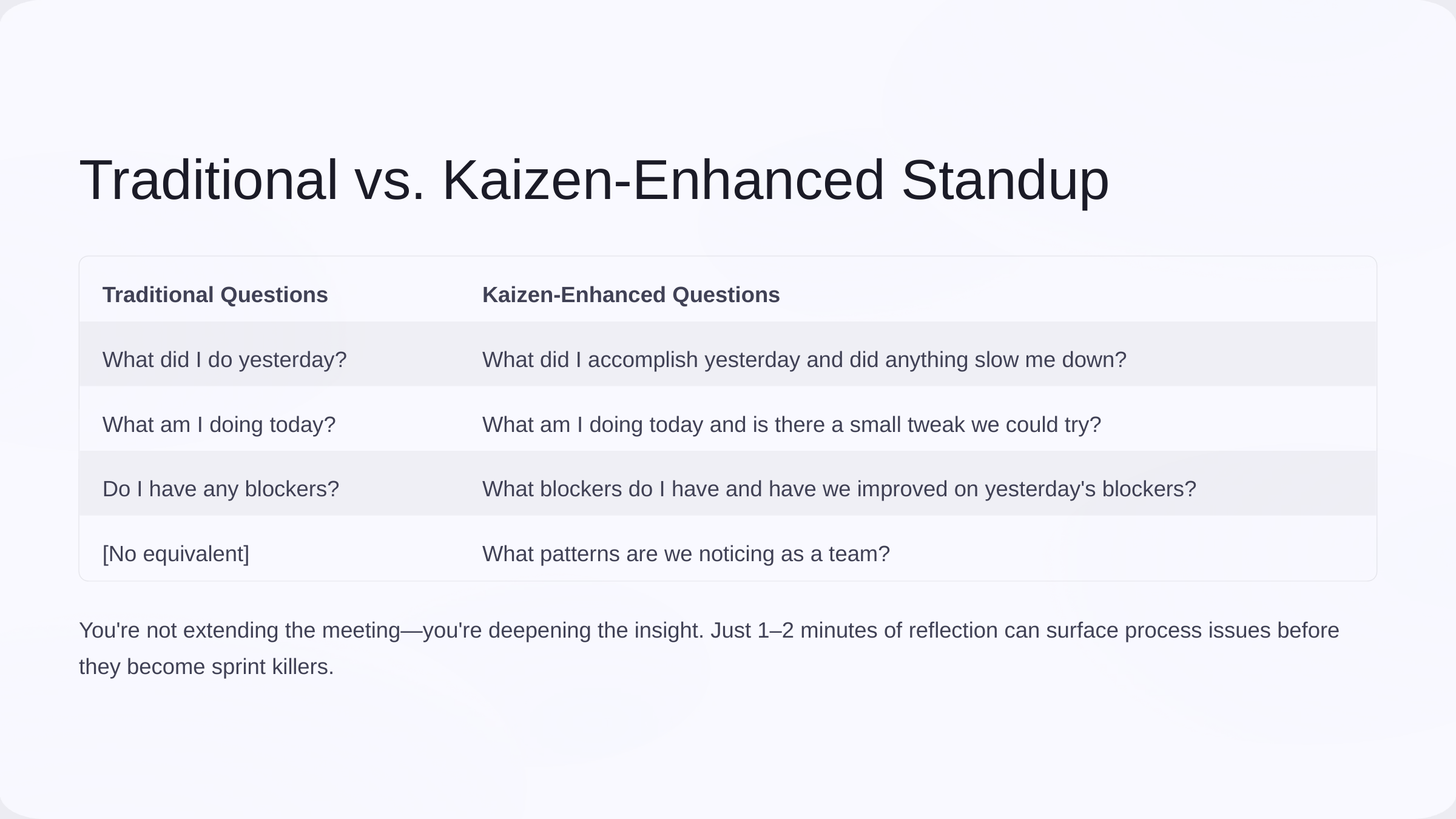

Traditional vs. Kaizen-Enhanced Standup

Traditional Questions
Kaizen-Enhanced Questions

What did I do yesterday?
What did I accomplish yesterday and did anything slow me down?

What am I doing today?
What am I doing today and is there a small tweak we could try?

Do I have any blockers?
What blockers do I have and have we improved on yesterday's blockers?

[No equivalent]
What patterns are we noticing as a team?
You're not extending the meeting—you're deepening the insight. Just 1–2 minutes of reflection can surface process issues before they become sprint killers.